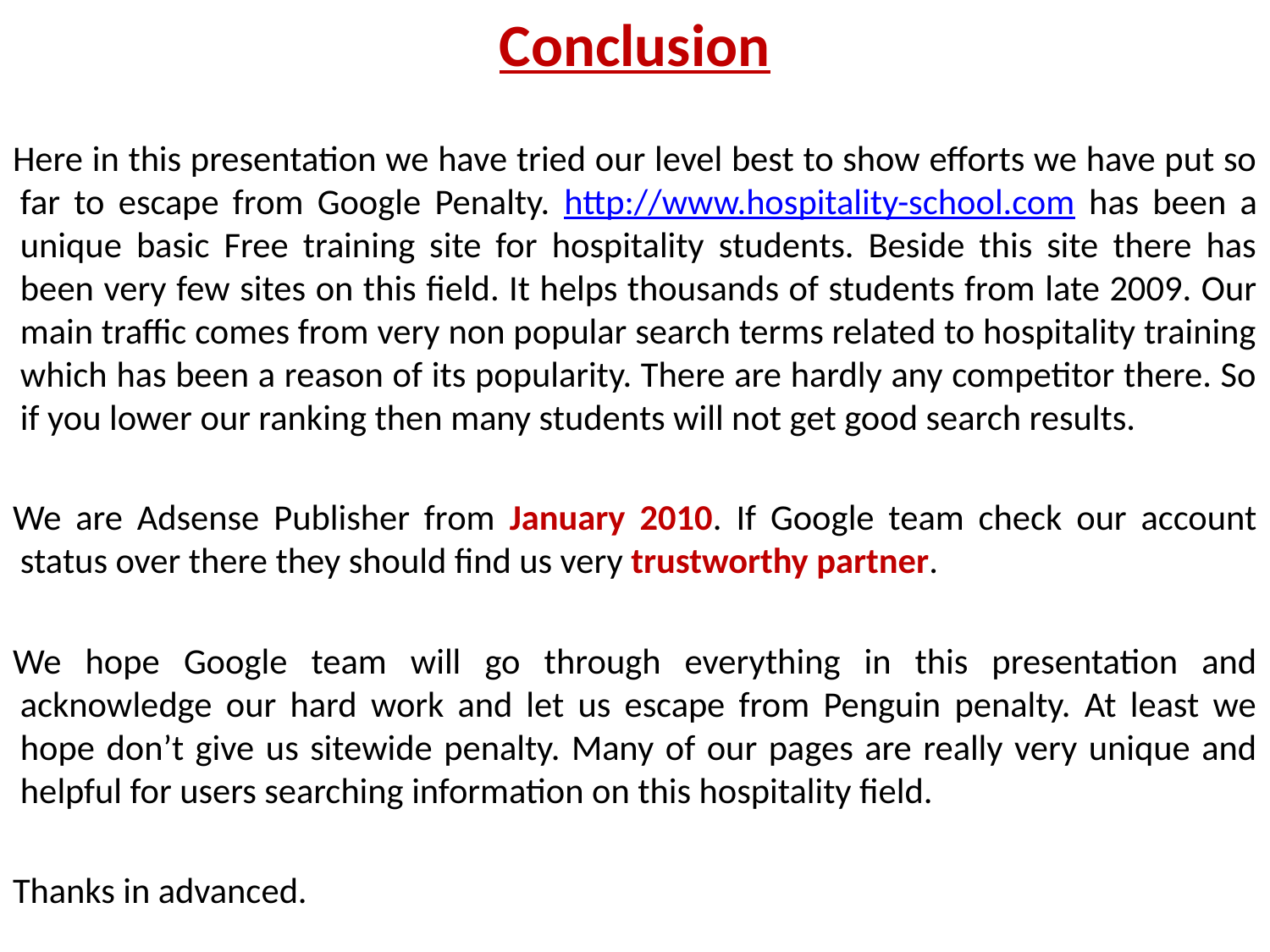

Conclusion

Here in this presentation we have tried our level best to show efforts we have put so far to escape from Google Penalty. http://www.hospitality-school.com has been a unique basic Free training site for hospitality students. Beside this site there has been very few sites on this field. It helps thousands of students from late 2009. Our main traffic comes from very non popular search terms related to hospitality training which has been a reason of its popularity. There are hardly any competitor there. So if you lower our ranking then many students will not get good search results.

We are Adsense Publisher from January 2010. If Google team check our account status over there they should find us very trustworthy partner.

We hope Google team will go through everything in this presentation and acknowledge our hard work and let us escape from Penguin penalty. At least we hope don’t give us sitewide penalty. Many of our pages are really very unique and helpful for users searching information on this hospitality field.

Thanks in advanced.